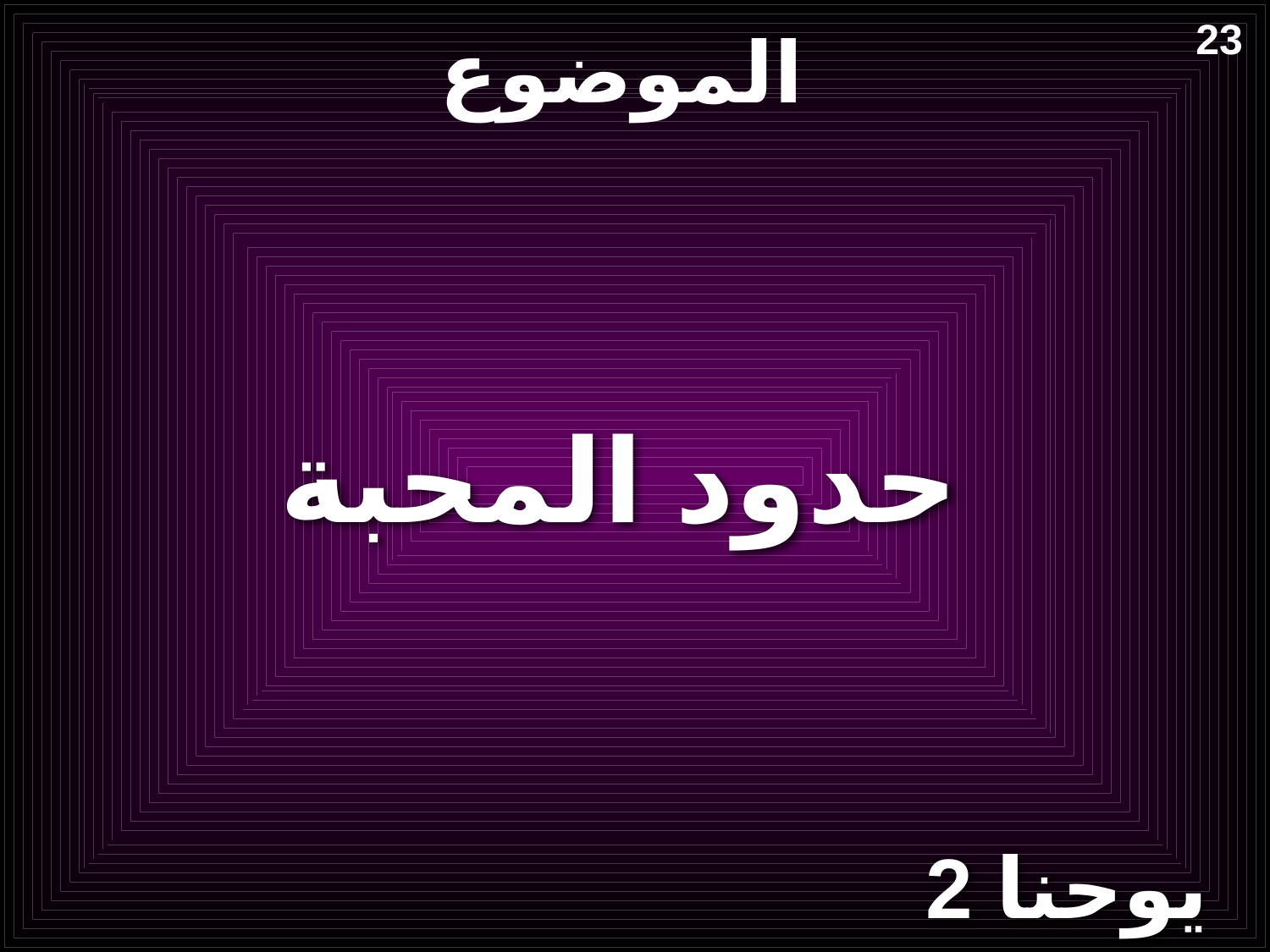

# الموضوع
23
حدود المحبة
2 يوحنا